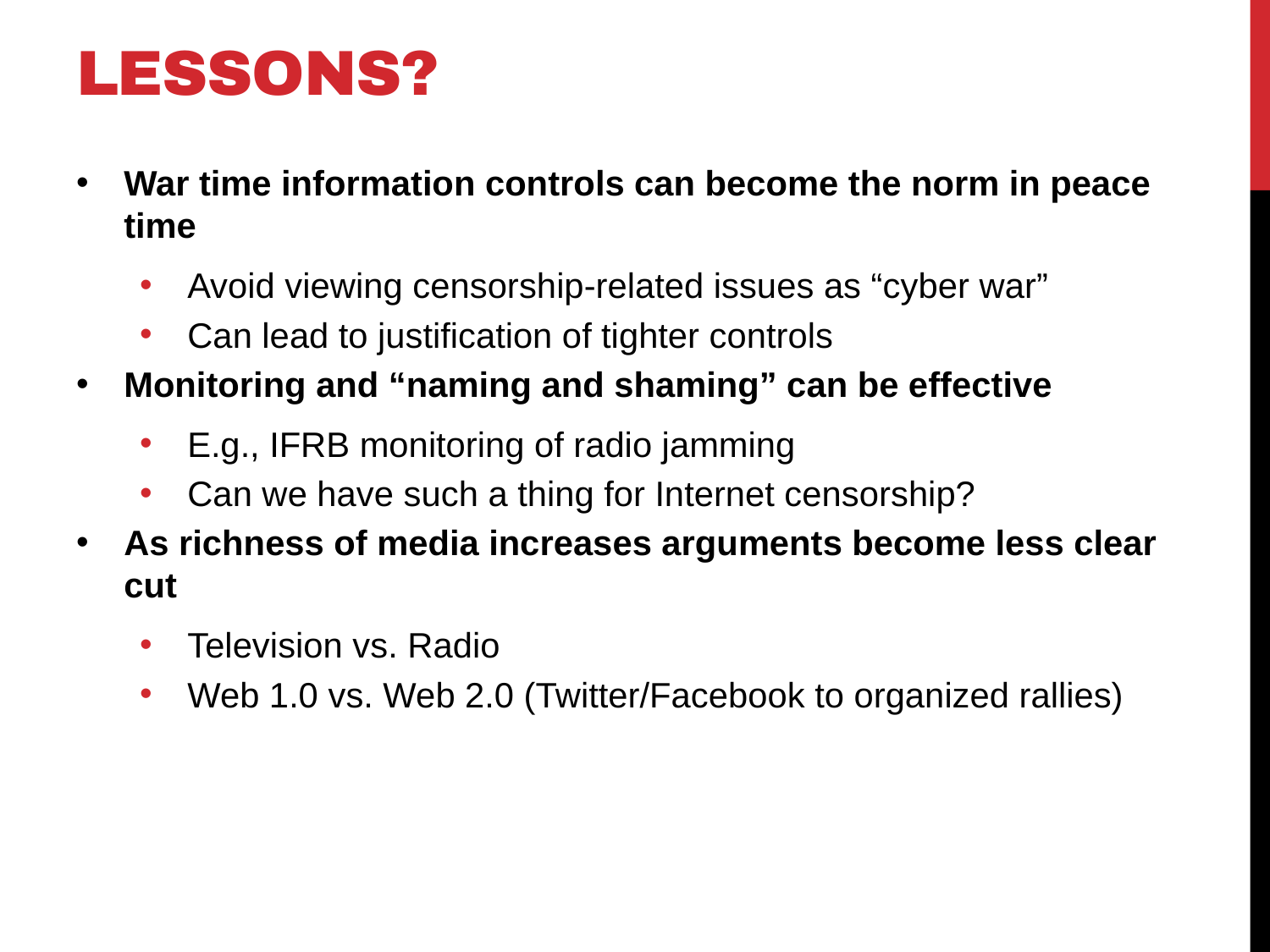

# Lessons?
War time information controls can become the norm in peace time
Avoid viewing censorship-related issues as “cyber war”
Can lead to justification of tighter controls
Monitoring and “naming and shaming” can be effective
E.g., IFRB monitoring of radio jamming
Can we have such a thing for Internet censorship?
As richness of media increases arguments become less clear cut
Television vs. Radio
Web 1.0 vs. Web 2.0 (Twitter/Facebook to organized rallies)